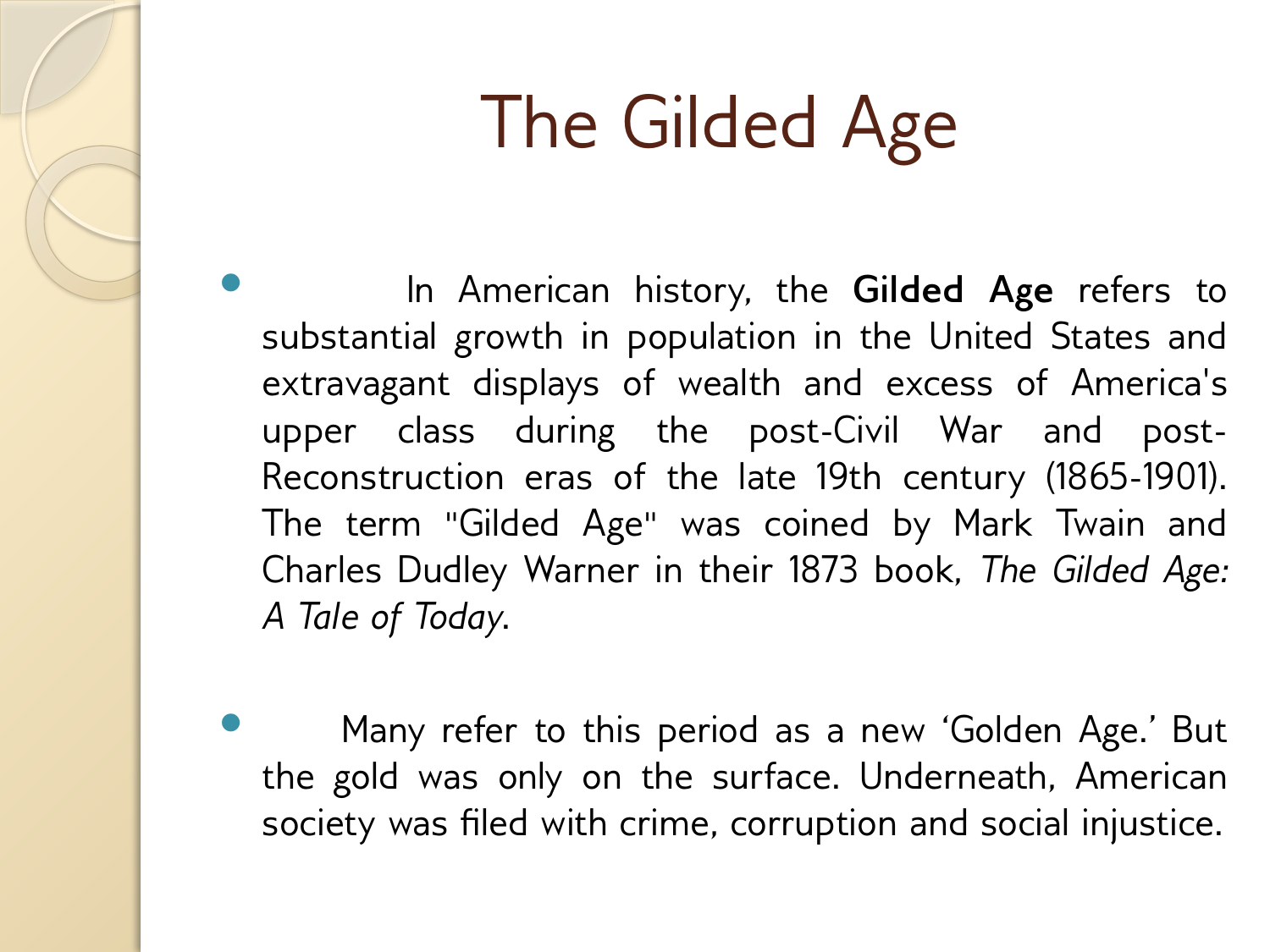

# The Gilded Age

      In American history, the Gilded Age refers to substantial growth in population in the United States and extravagant displays of wealth and excess of America's upper class during the post-Civil War and post-Reconstruction eras of the late 19th century (1865-1901). The term "Gilded Age" was coined by Mark Twain and Charles Dudley Warner in their 1873 book, The Gilded Age: A Tale of Today.

     Many refer to this period as a new ‘Golden Age.’ But the gold was only on the surface. Underneath, American society was filed with crime, corruption and social injustice.